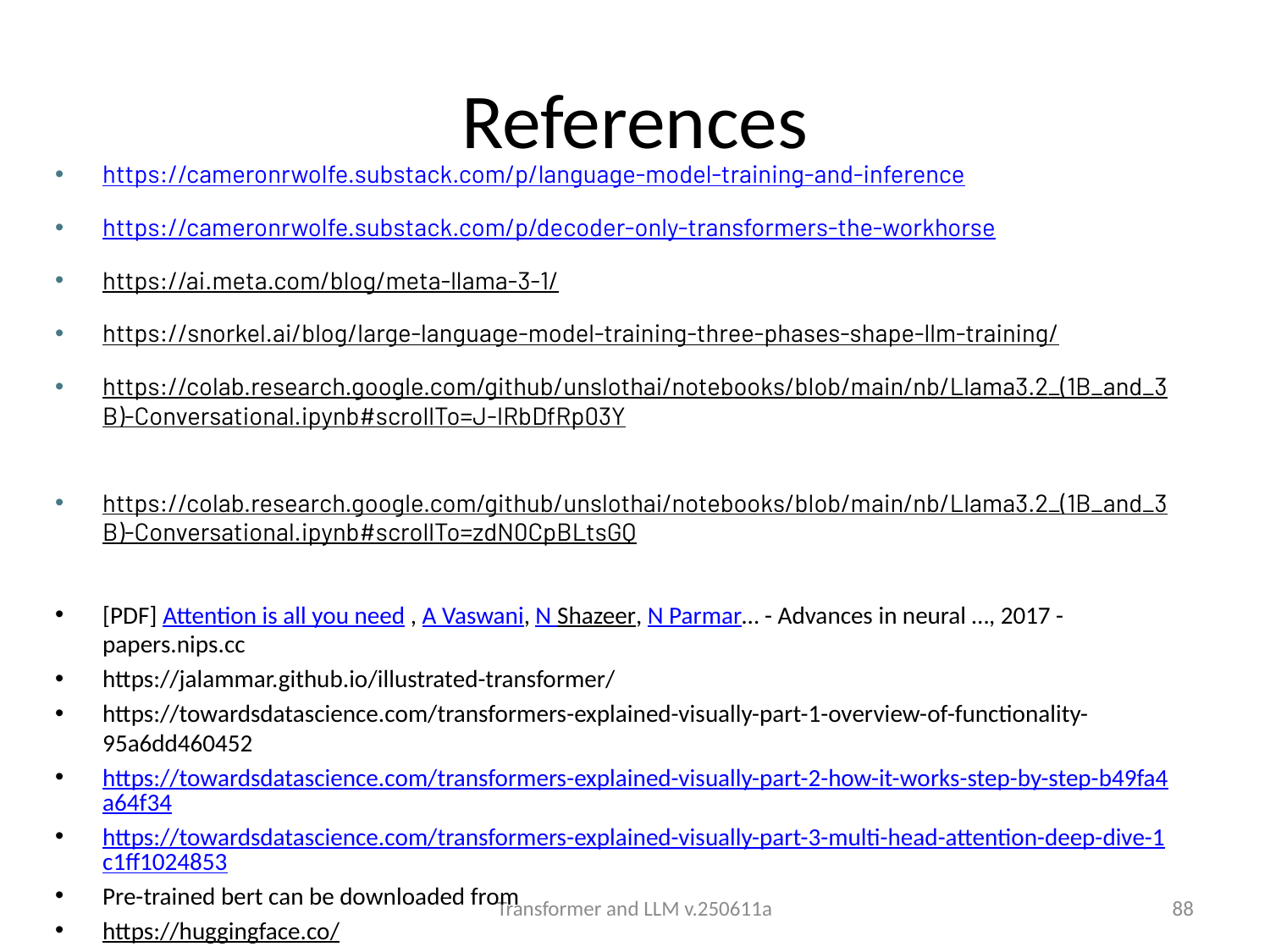

# References
https://cameronrwolfe.substack.com/p/language-model-training-and-inference
https://cameronrwolfe.substack.com/p/decoder-only-transformers-the-workhorse
https://ai.meta.com/blog/meta-llama-3-1/
https://snorkel.ai/blog/large-language-model-training-three-phases-shape-llm-training/
https://colab.research.google.com/github/unslothai/notebooks/blob/main/nb/Llama3.2_(1B_and_3B)-Conversational.ipynb#scrollTo=J-IRbDfRp03Y
https://colab.research.google.com/github/unslothai/notebooks/blob/main/nb/Llama3.2_(1B_and_3B)-Conversational.ipynb#scrollTo=zdN0CpBLtsGQ
[PDF] Attention is all you need , A Vaswani, N Shazeer, N Parmar… - Advances in neural …, 2017 - papers.nips.cc
https://jalammar.github.io/illustrated-transformer/
https://towardsdatascience.com/transformers-explained-visually-part-1-overview-of-functionality-95a6dd460452
https://towardsdatascience.com/transformers-explained-visually-part-2-how-it-works-step-by-step-b49fa4a64f34
https://towardsdatascience.com/transformers-explained-visually-part-3-multi-head-attention-deep-dive-1c1ff1024853
Pre-trained bert can be downloaded from
https://huggingface.co/
https://bbycroft.net/llm (graphical display of transformer models)

Transformer and LLM v.250611a
88